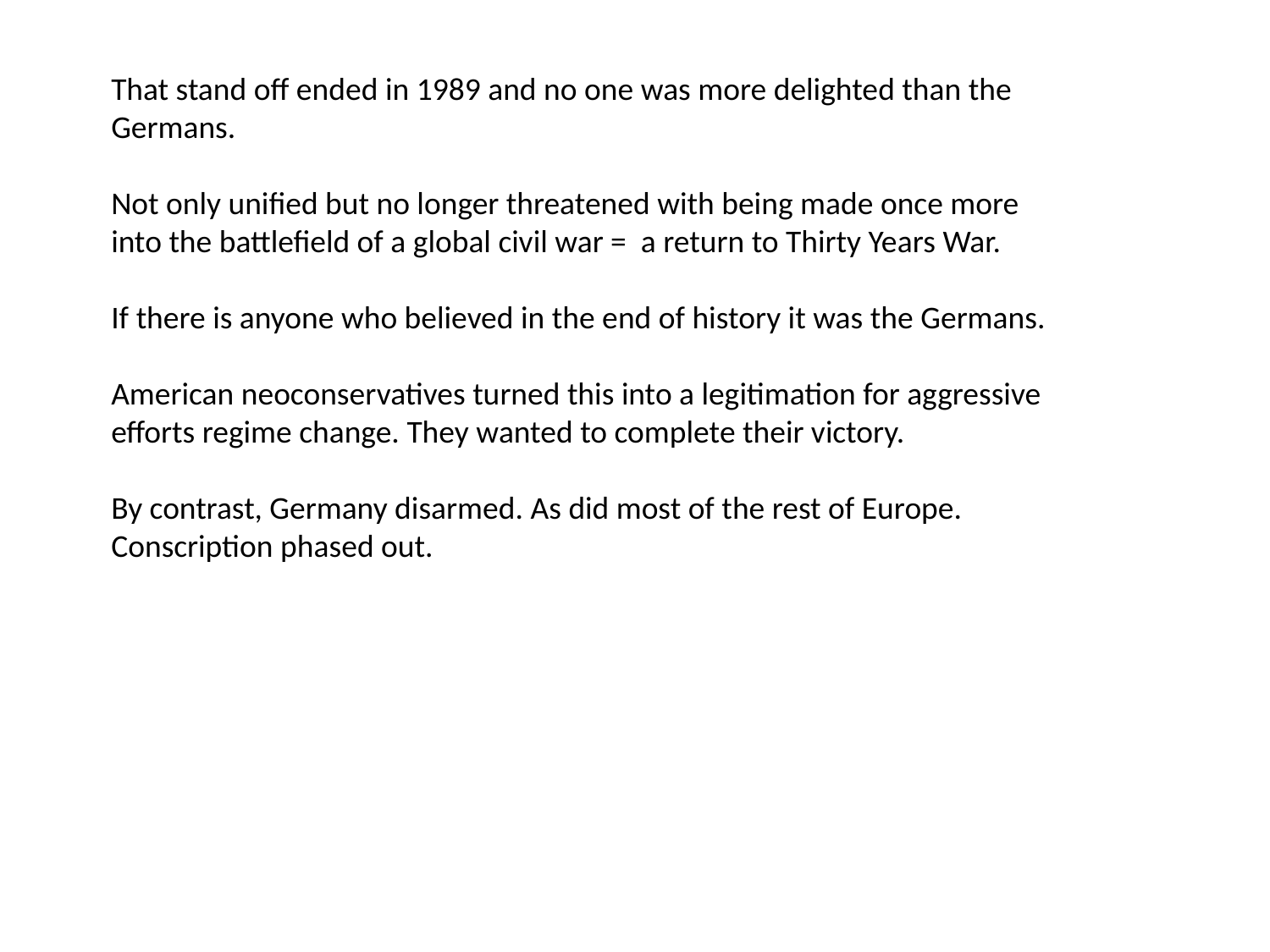

That stand off ended in 1989 and no one was more delighted than the Germans.

Not only unified but no longer threatened with being made once more into the battlefield of a global civil war =  a return to Thirty Years War.

If there is anyone who believed in the end of history it was the Germans.

American neoconservatives turned this into a legitimation for aggressive efforts regime change. They wanted to complete their victory.

By contrast, Germany disarmed. As did most of the rest of Europe. Conscription phased out.